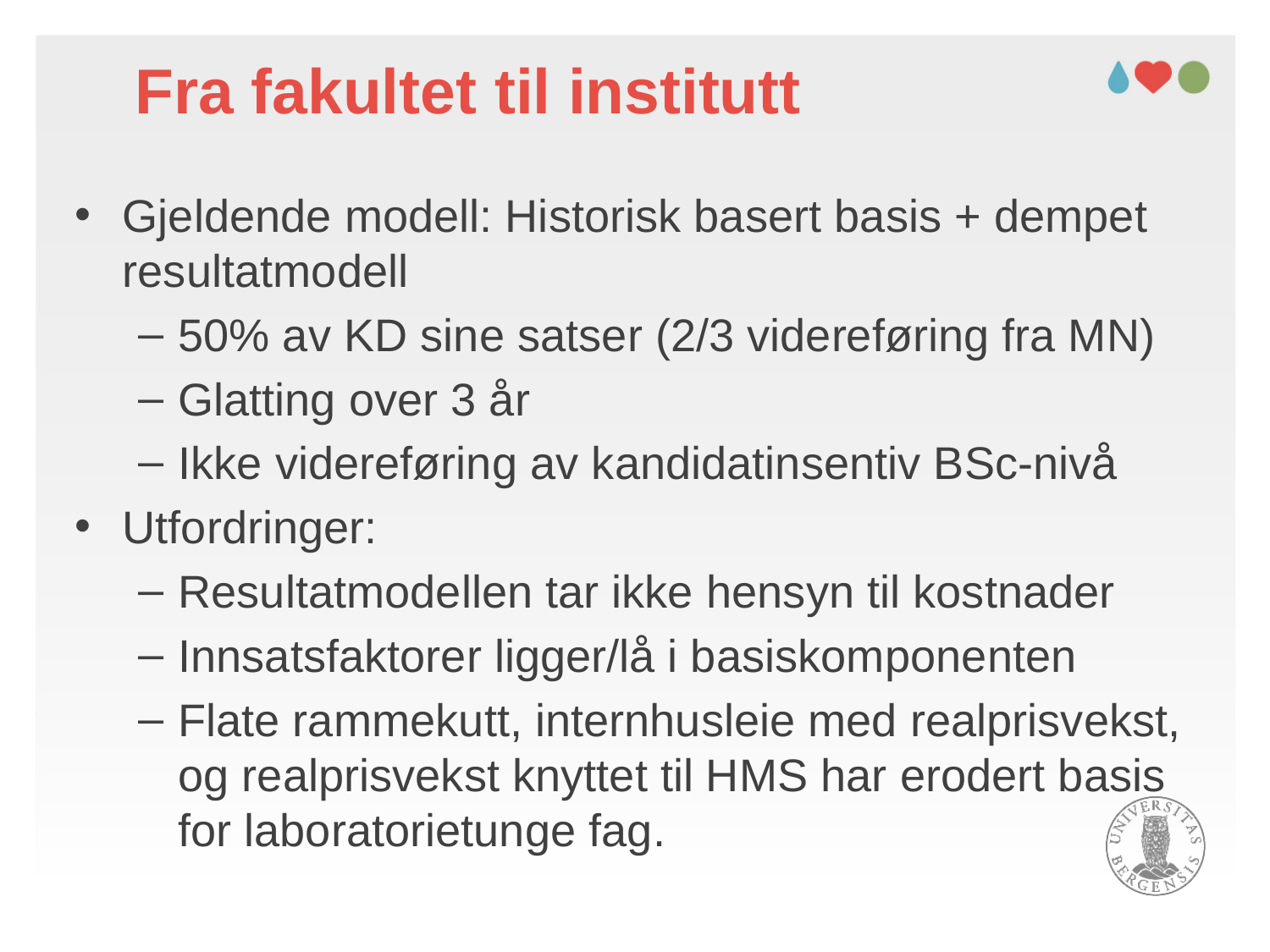

# Fra fakultet til institutt
Gjeldende modell: Historisk basert basis + dempet resultatmodell
50% av KD sine satser (2/3 videreføring fra MN)
Glatting over 3 år
Ikke videreføring av kandidatinsentiv BSc-nivå
Utfordringer:
Resultatmodellen tar ikke hensyn til kostnader
Innsatsfaktorer ligger/lå i basiskomponenten
Flate rammekutt, internhusleie med realprisvekst, og realprisvekst knyttet til HMS har erodert basis for laboratorietunge fag.